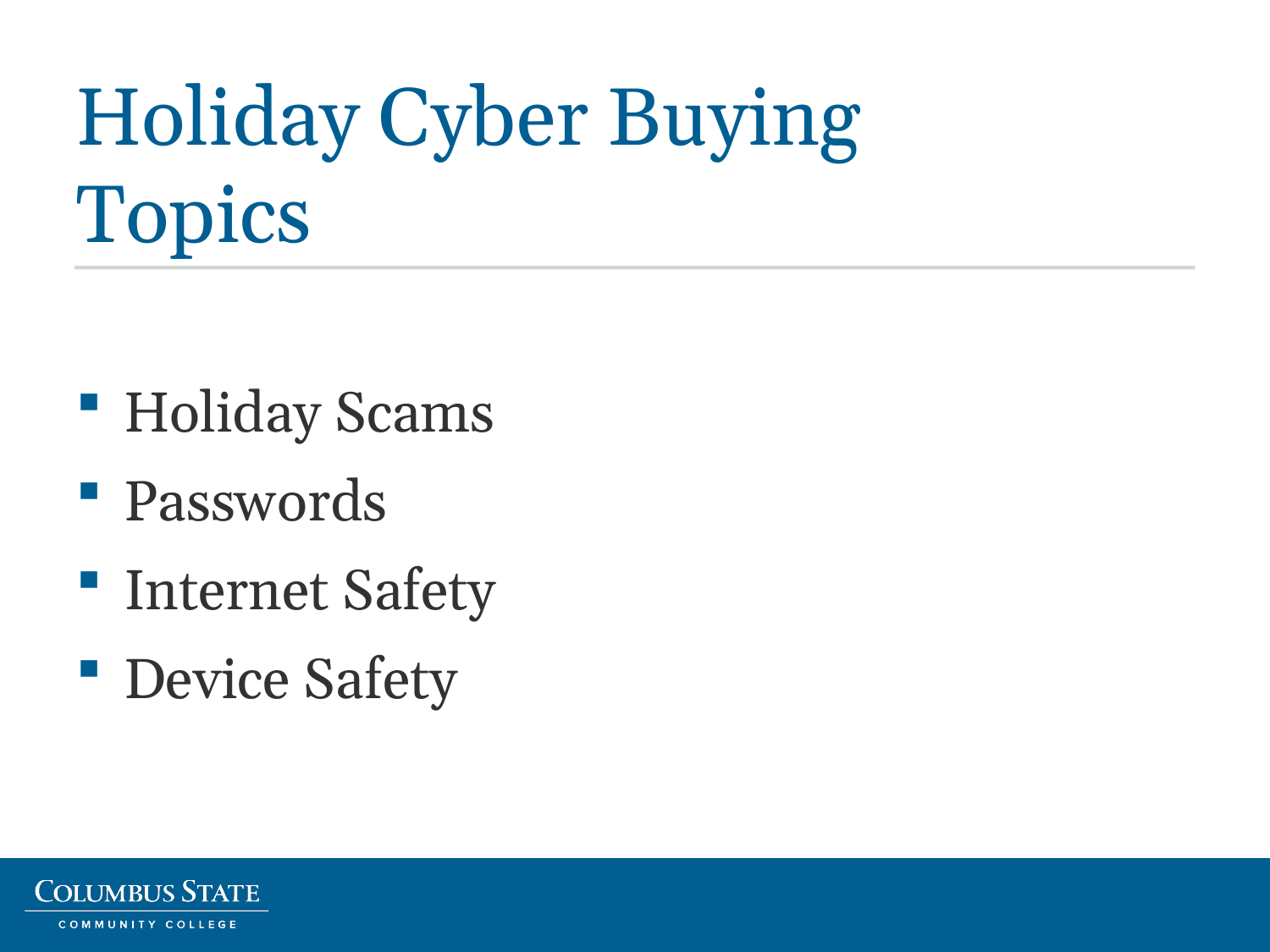

# Holiday Cyber Buying Topics
Holiday Scams
Passwords
Internet Safety
Device Safety